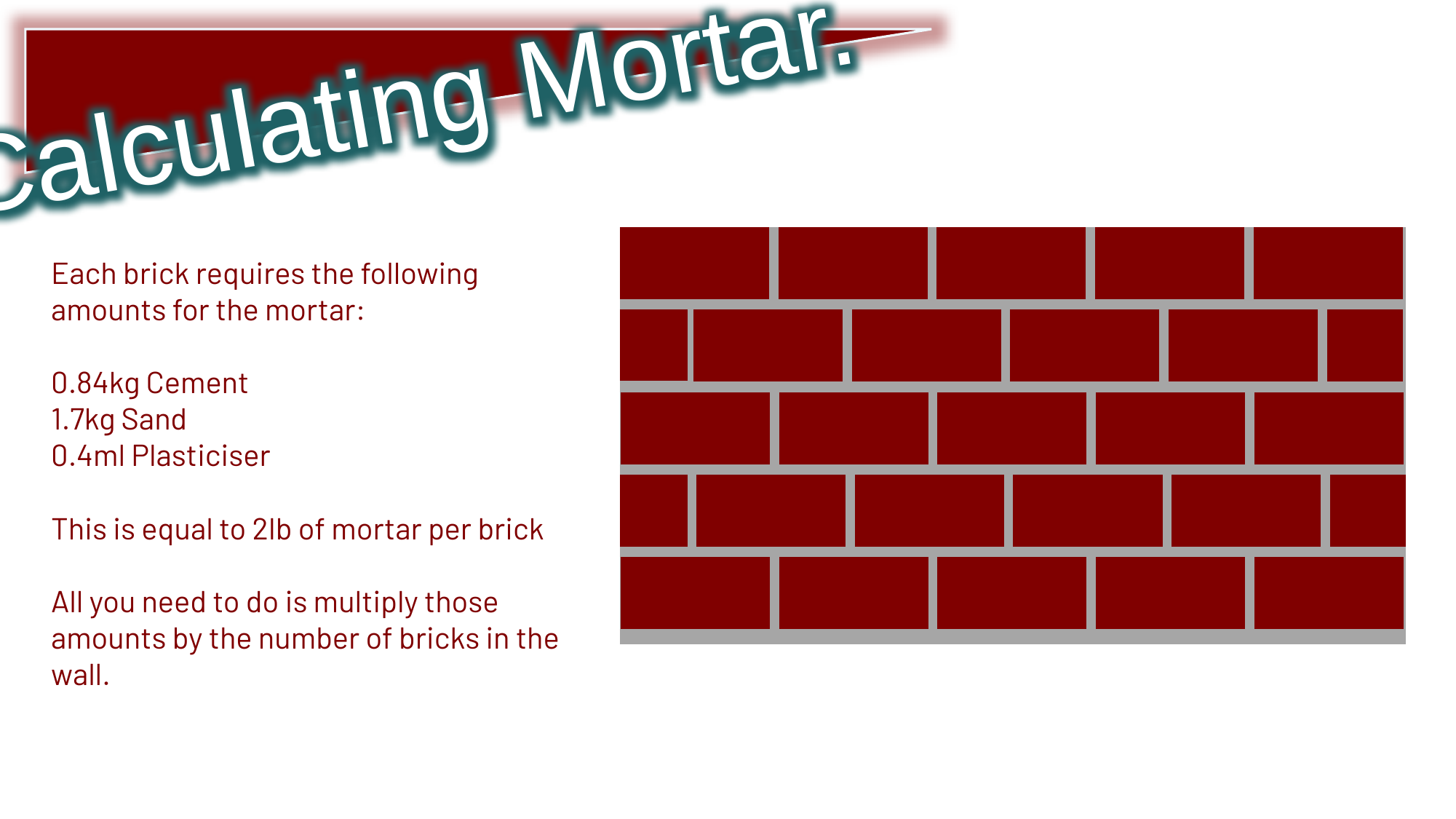

Calculating Mortar.

Each brick requires the following amounts for the mortar:

0.84kg Cement
1.7kg Sand
0.4ml Plasticiser

This is equal to 2lb of mortar per brick

All you need to do is multiply those amounts by the number of bricks in the wall.